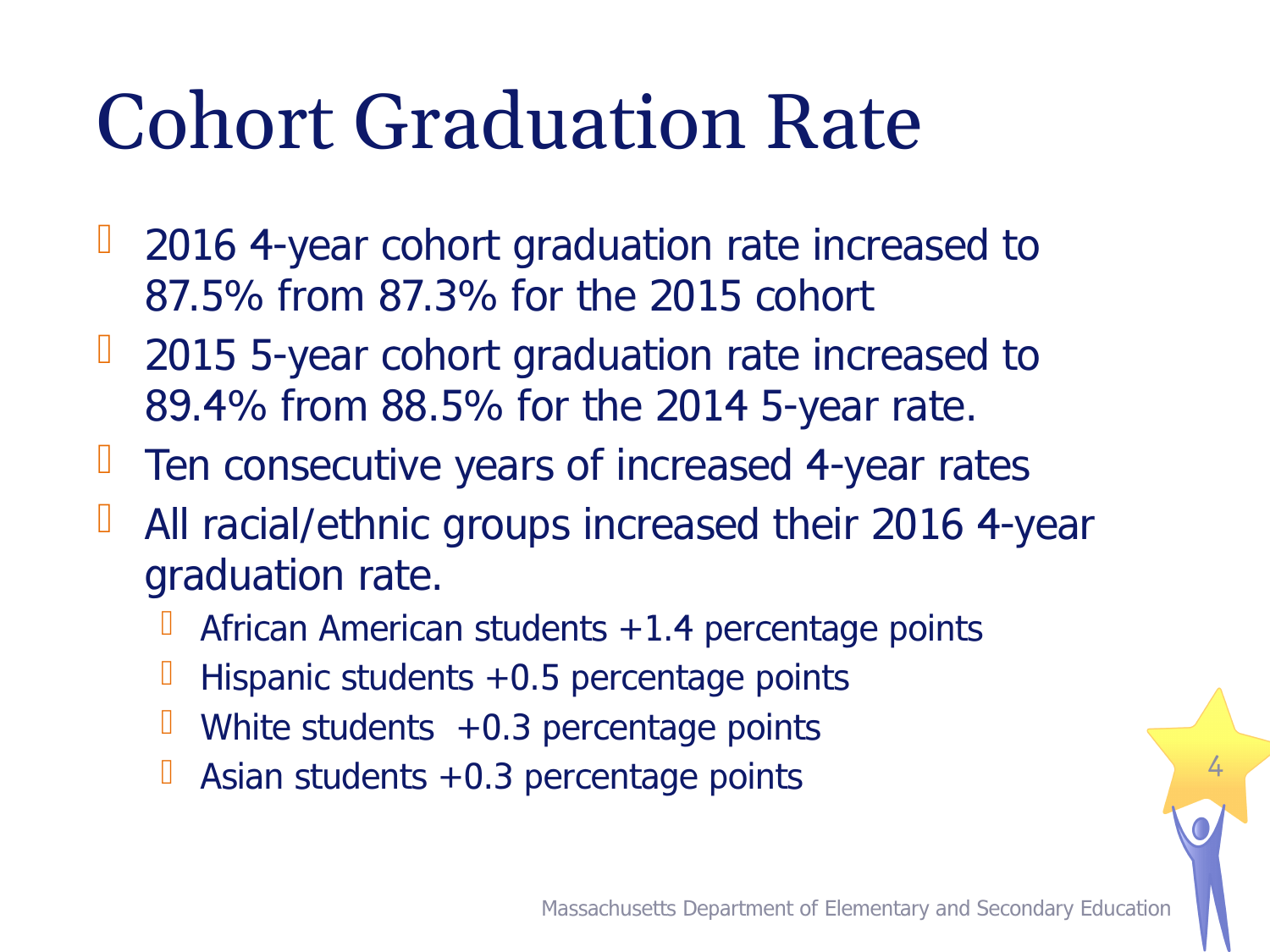

# Cohort Graduation Rate
2016 4-year cohort graduation rate increased to 87.5% from 87.3% for the 2015 cohort
2015 5-year cohort graduation rate increased to 89.4% from 88.5% for the 2014 5-year rate.
Ten consecutive years of increased 4-year rates
All racial/ethnic groups increased their 2016 4-year graduation rate.
African American students +1.4 percentage points
Hispanic students +0.5 percentage points
White students  +0.3 percentage points
Asian students +0.3 percentage points

4
Massachusetts Department of Elementary and Secondary Education